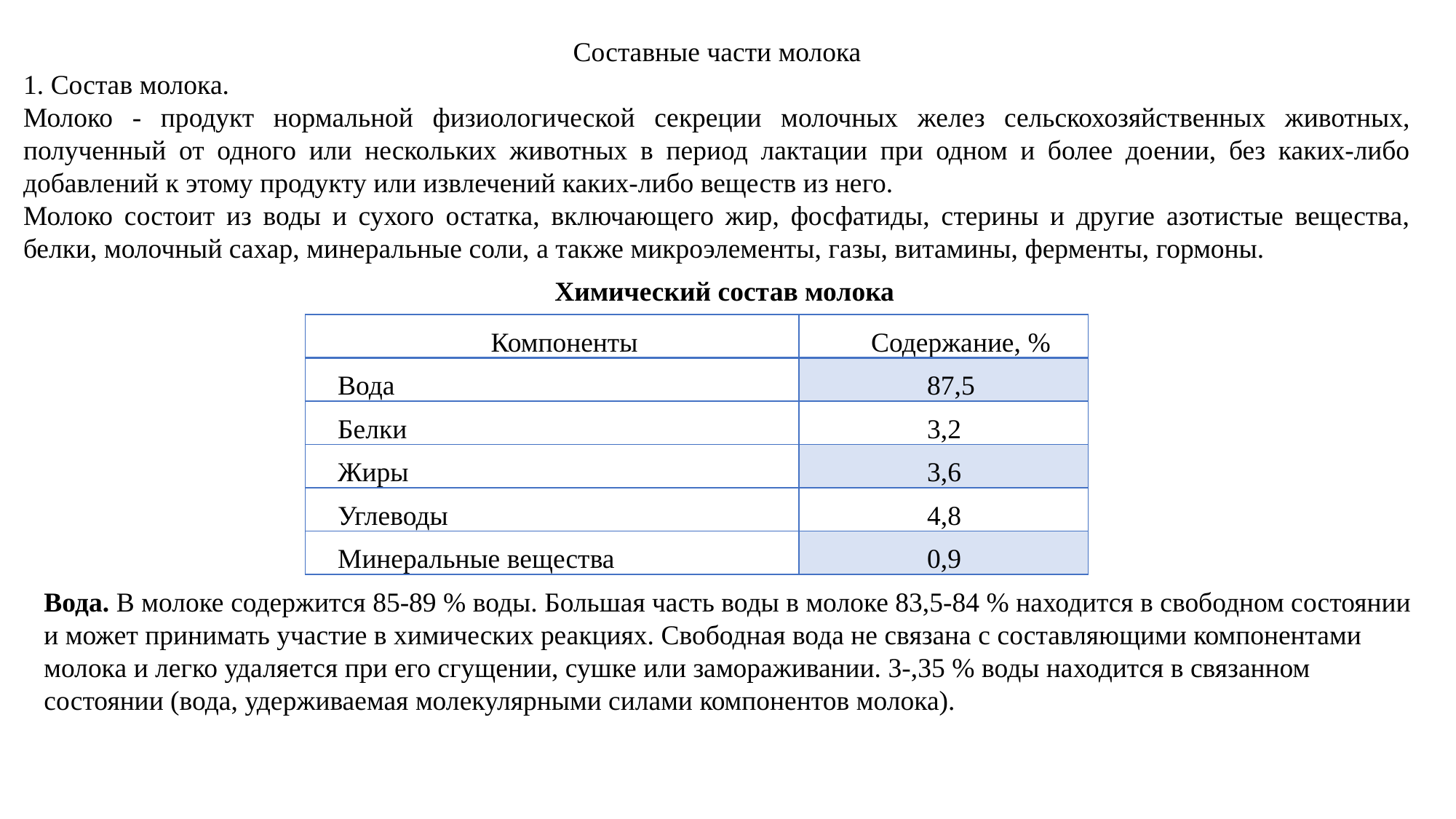

Составные части молока
1. Состав молока.
Молоко - продукт нормальной физиологической секреции молочных желез сельскохозяйственных животных, полученный от одного или нескольких животных в период лактации при одном и более доении, без каких-либо добавлений к этому продукту или извлечений каких-либо веществ из него.
Молоко состоит из воды и сухого остатка, включающего жир, фосфатиды, стерины и другие азотистые вещества, белки, молочный сахар, минеральные соли, а также микроэлементы, газы, витамины, ферменты, гормоны.

Химический состав молока
| Компоненты | Содержание, % |
| --- | --- |
| Вода | 87,5 |
| Белки | 3,2 |
| Жиры | 3,6 |
| Углеводы | 4,8 |
| Минеральные вещества | 0,9 |
Вода. В молоке содержится 85-89 % воды. Большая часть воды в молоке 83,5-84 % находится в свободном состоянии и может принимать участие в химических реакциях. Свободная вода не связана с составляющими компонентами молока и легко удаляется при его сгущении, сушке или замораживании. 3-,35 % воды находится в связанном состоянии (вода, удерживаемая молекулярными силами компонентов молока).